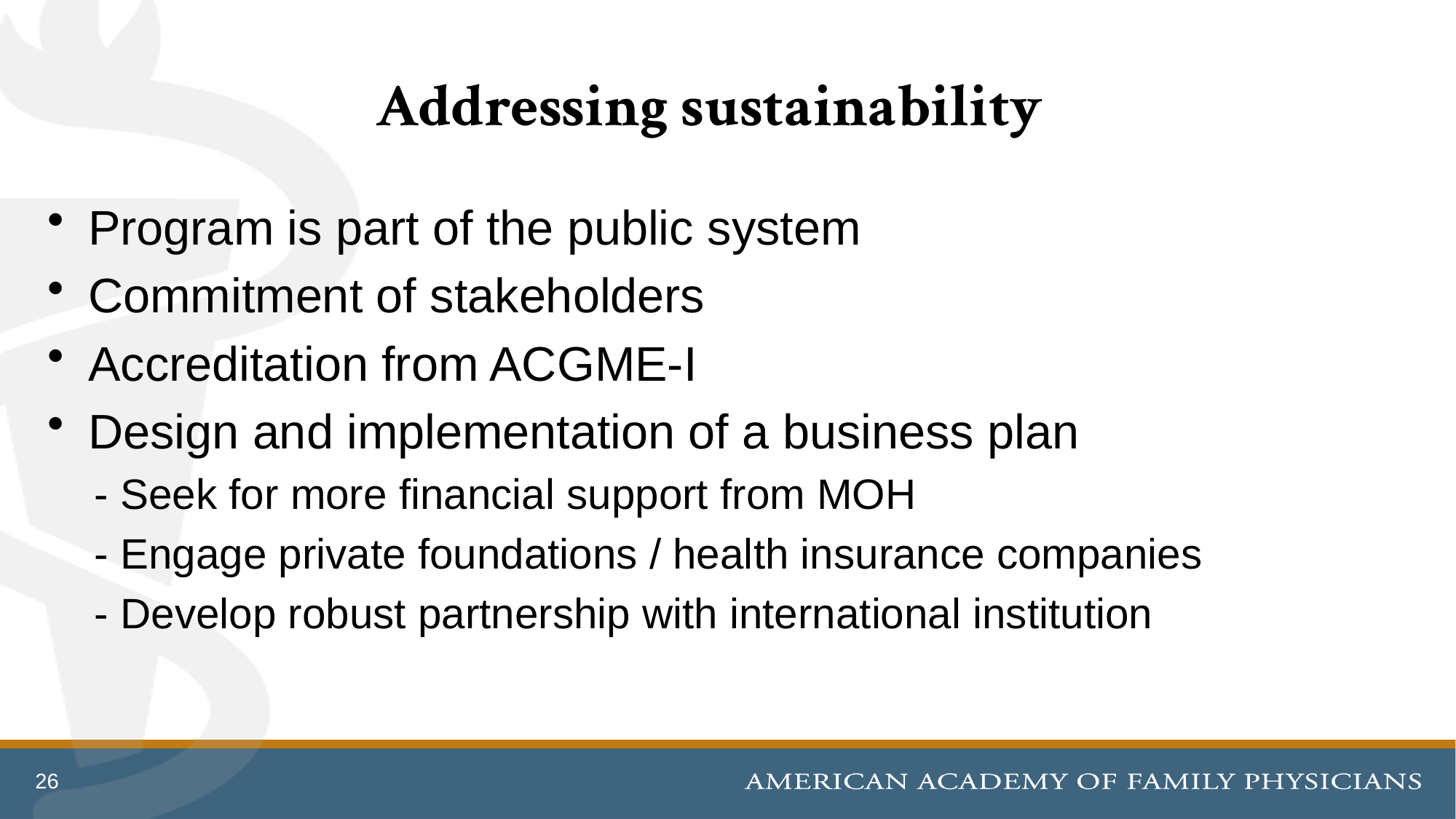

# Addressing sustainability
Program is part of the public system
Commitment of stakeholders
Accreditation from ACGME-I
Design and implementation of a business plan
    - Seek for more financial support from MOH
    - Engage private foundations / health insurance companies
    - Develop robust partnership with international institution
26